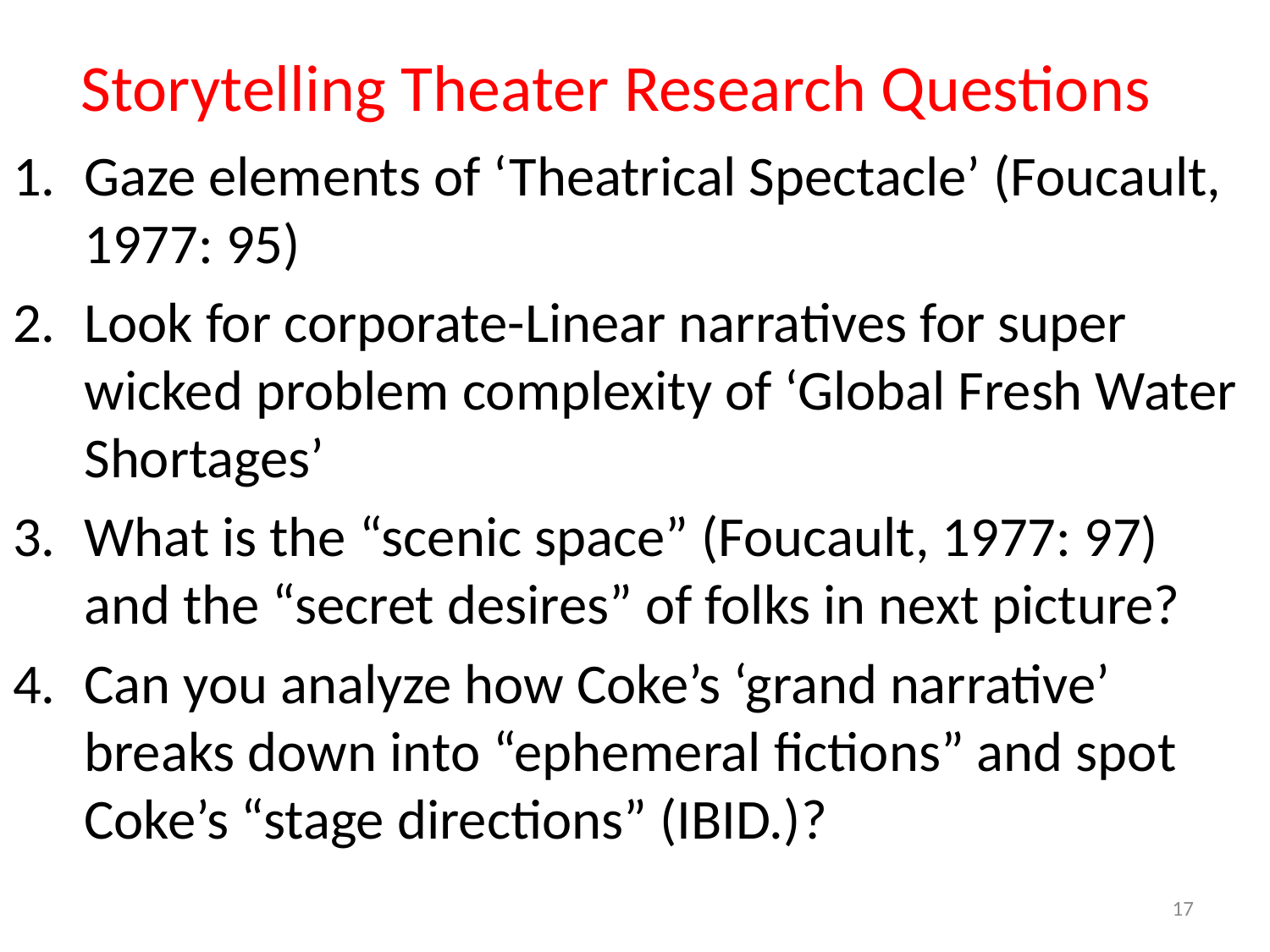

# Storytelling Theater Research Questions
Gaze elements of ‘Theatrical Spectacle’ (Foucault, 1977: 95)
Look for corporate-Linear narratives for super wicked problem complexity of ‘Global Fresh Water Shortages’
What is the “scenic space” (Foucault, 1977: 97) and the “secret desires” of folks in next picture?
Can you analyze how Coke’s ‘grand narrative’ breaks down into “ephemeral fictions” and spot Coke’s “stage directions” (IBID.)?

17